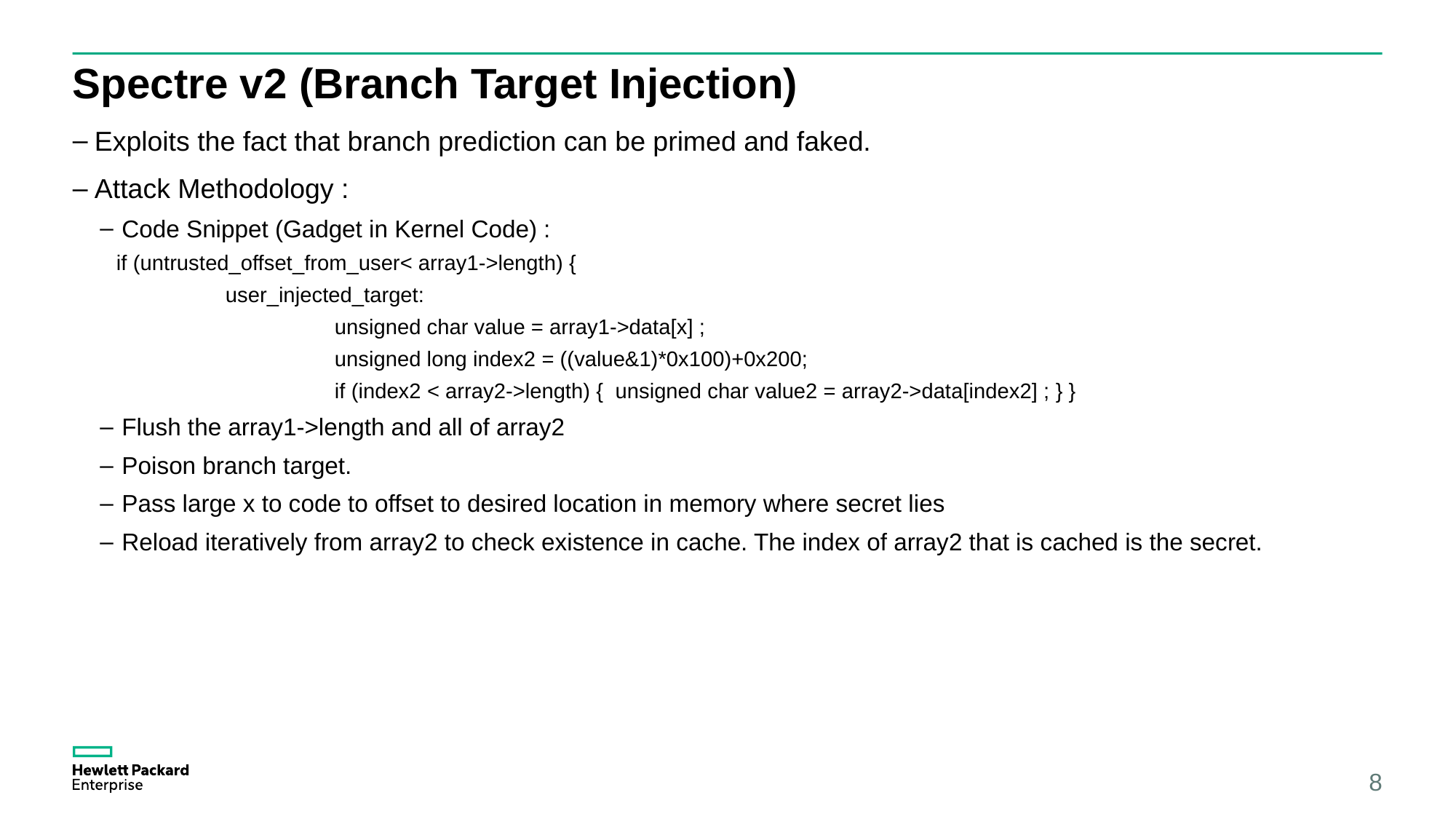

# Spectre v2 (Branch Target Injection)
Exploits the fact that branch prediction can be primed and faked.
Attack Methodology :
Code Snippet (Gadget in Kernel Code) :
if (untrusted_offset_from_user< array1->length) {
	user_injected_target:
		unsigned char value = array1->data[x] ;
		unsigned long index2 = ((value&1)*0x100)+0x200;
		if (index2 < array2->length) {  unsigned char value2 = array2->data[index2] ; } }
Flush the array1->length and all of array2
Poison branch target.
Pass large x to code to offset to desired location in memory where secret lies
Reload iteratively from array2 to check existence in cache. The index of array2 that is cached is the secret.
8